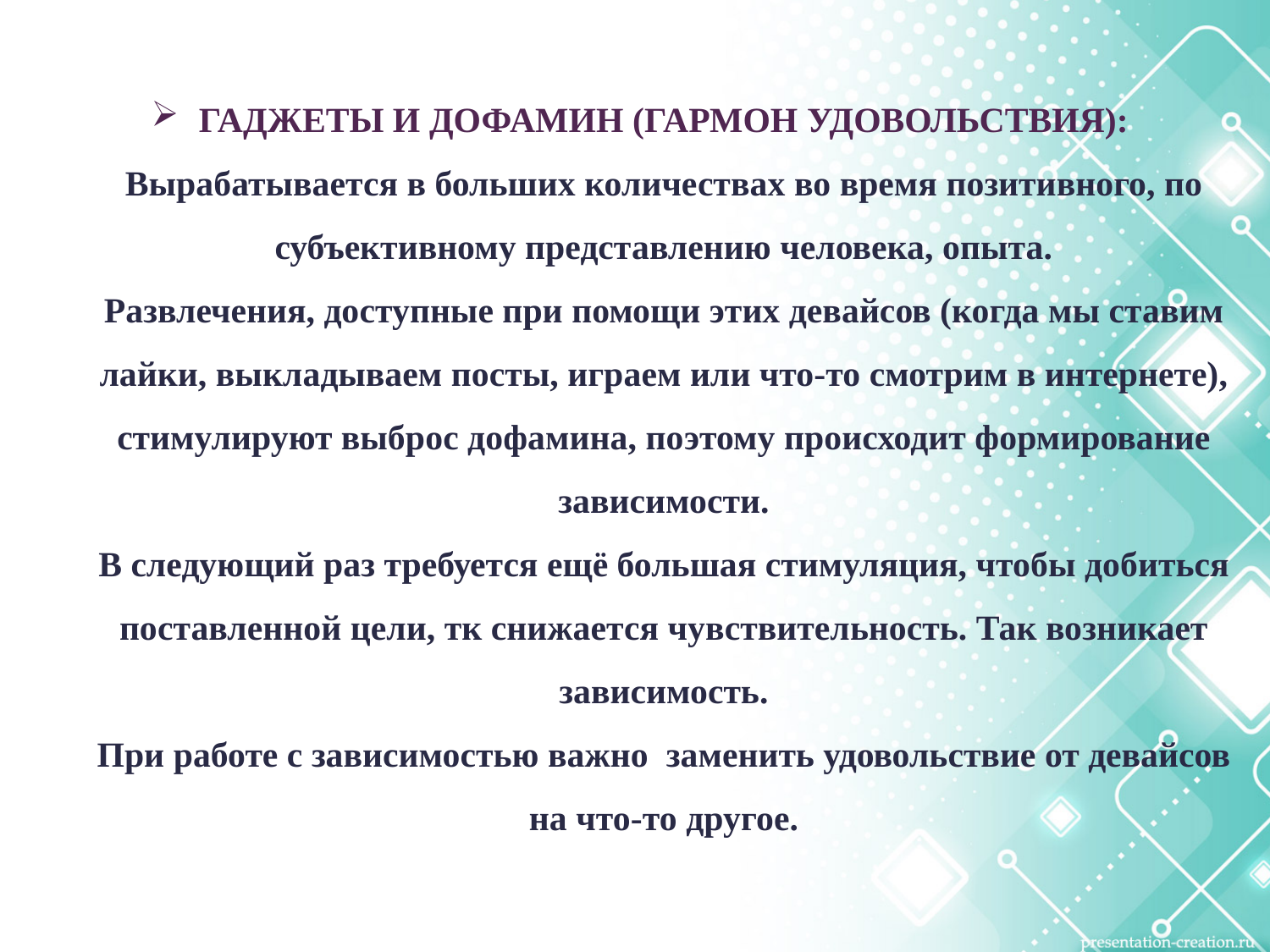

# ГАДЖЕТЫ И ДОФАМИН (ГАРМОН УДОВОЛЬСТВИЯ): Вырабатывается в больших количествах во время позитивного, по субъективному представлению человека, опыта. Развлечения, доступные при помощи этих девайсов (когда мы ставим лайки, выкладываем посты, играем или что-то смотрим в интернете), стимулируют выброс дофамина, поэтому происходит формирование зависимости. В следующий раз требуется ещё большая стимуляция, чтобы добиться поставленной цели, тк снижается чувствительность. Так возникает зависимость. При работе с зависимостью важно  заменить удовольствие от девайсов на что-то другое.